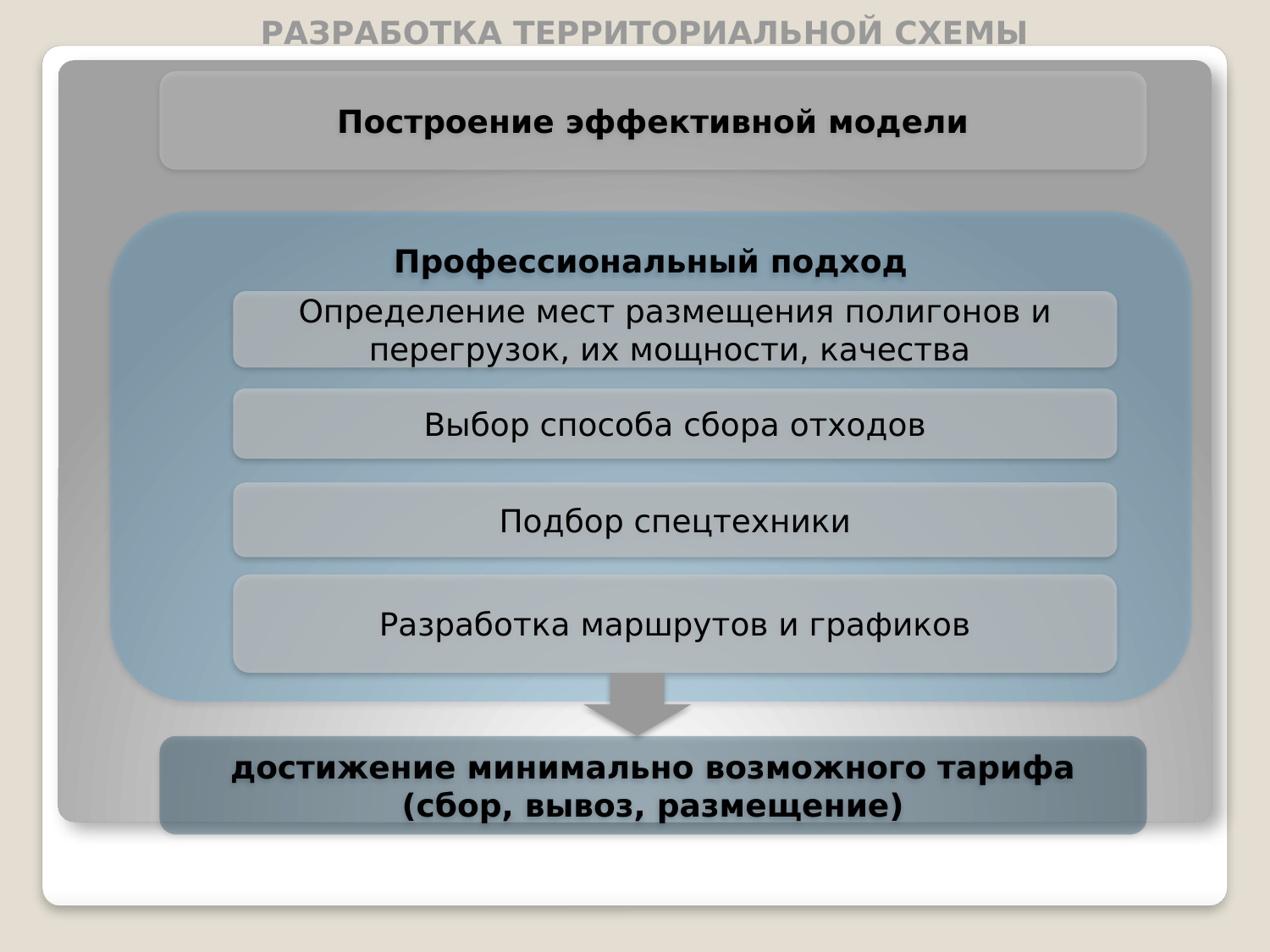

Разработка территориальной схемы
Построение эффективной модели
Профессиональный подход
Определение мест размещения полигонов и перегрузок, их мощности, качества
Выбор способа сбора отходов
Подбор спецтехники
Разработка маршрутов и графиков

достижение минимально возможного тарифа (сбор, вывоз, размещение)